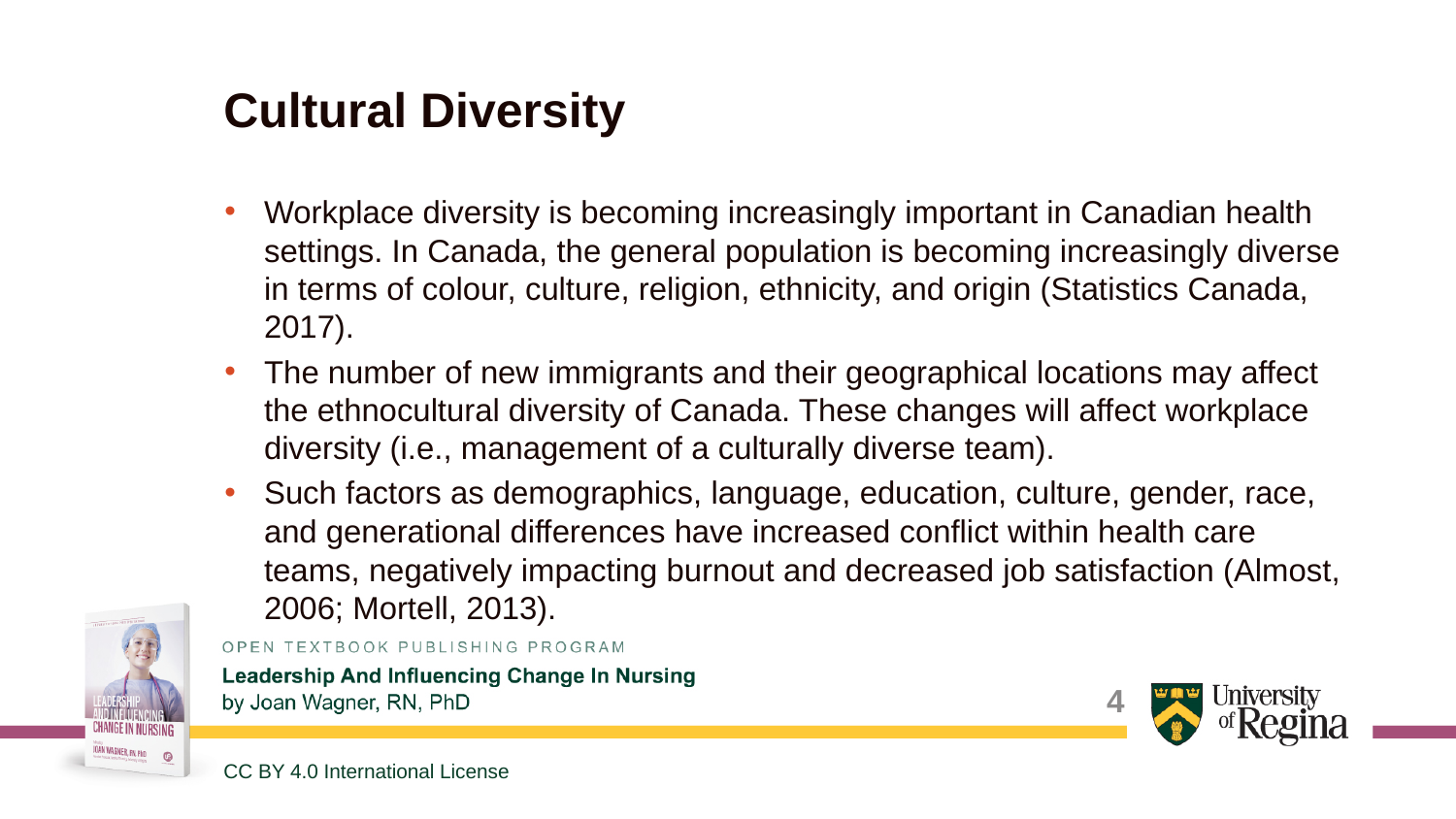

# Cultural Diversity
Workplace diversity is becoming increasingly important in Canadian health settings. In Canada, the general population is becoming increasingly diverse in terms of colour, culture, religion, ethnicity, and origin (Statistics Canada, 2017).
The number of new immigrants and their geographical locations may affect the ethnocultural diversity of Canada. These changes will affect workplace diversity (i.e., management of a culturally diverse team).
Such factors as demographics, language, education, culture, gender, race, and generational differences have increased conflict within health care teams, negatively impacting burnout and decreased job satisfaction (Almost, 2006; Mortell, 2013).

4
CC BY 4.0 International License